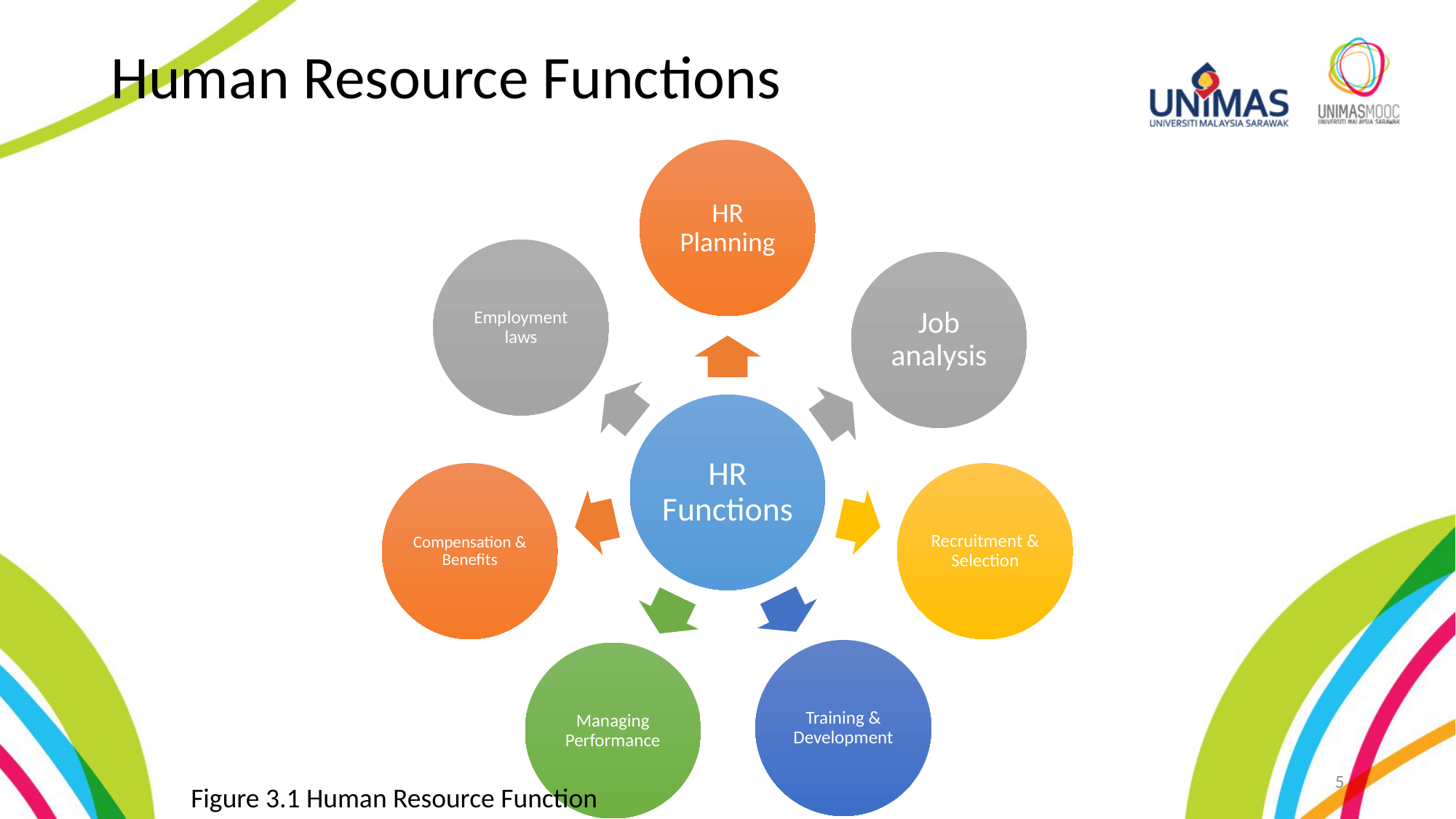

# Human Resource Functions
HR Functions

HR Planning

Job analysis

Recruitment & Selection

Training & Development

Managing Performance

Compensation & Benefits

Employment laws
5
Figure 3.1 Human Resource Function